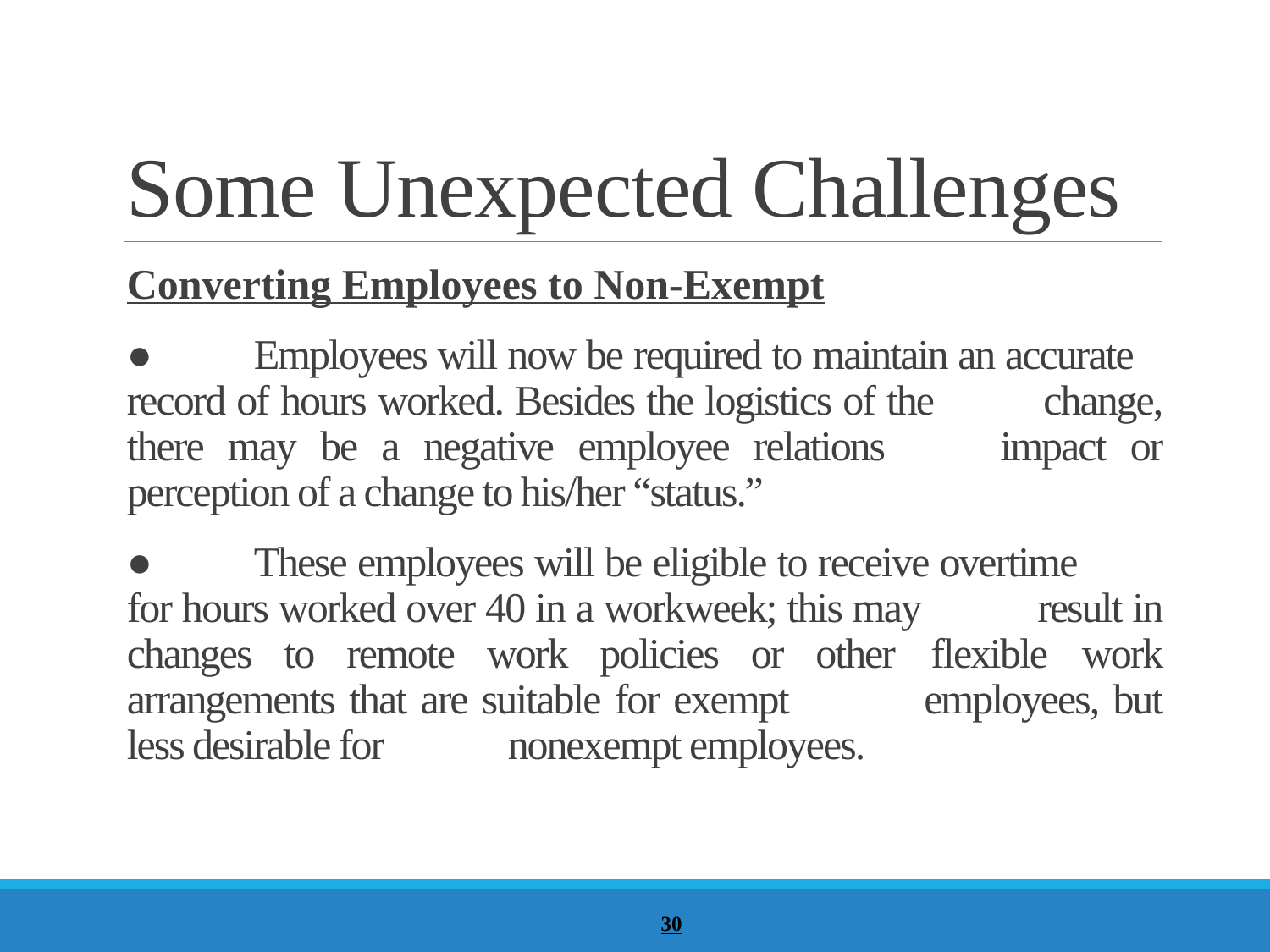

# Some Unexpected Challenges
Converting Employees to Non-Exempt
●	Employees will now be required to maintain an accurate 	record of hours worked. Besides the logistics of the 	change, there may be a negative employee relations 	impact or perception of a change to his/her “status.”
●	These employees will be eligible to receive overtime 	for hours worked over 40 in a workweek; this may 	result in changes to remote work policies or other 	flexible 	work arrangements that are suitable for exempt 	employees, but less desirable for 	nonexempt employees.

30